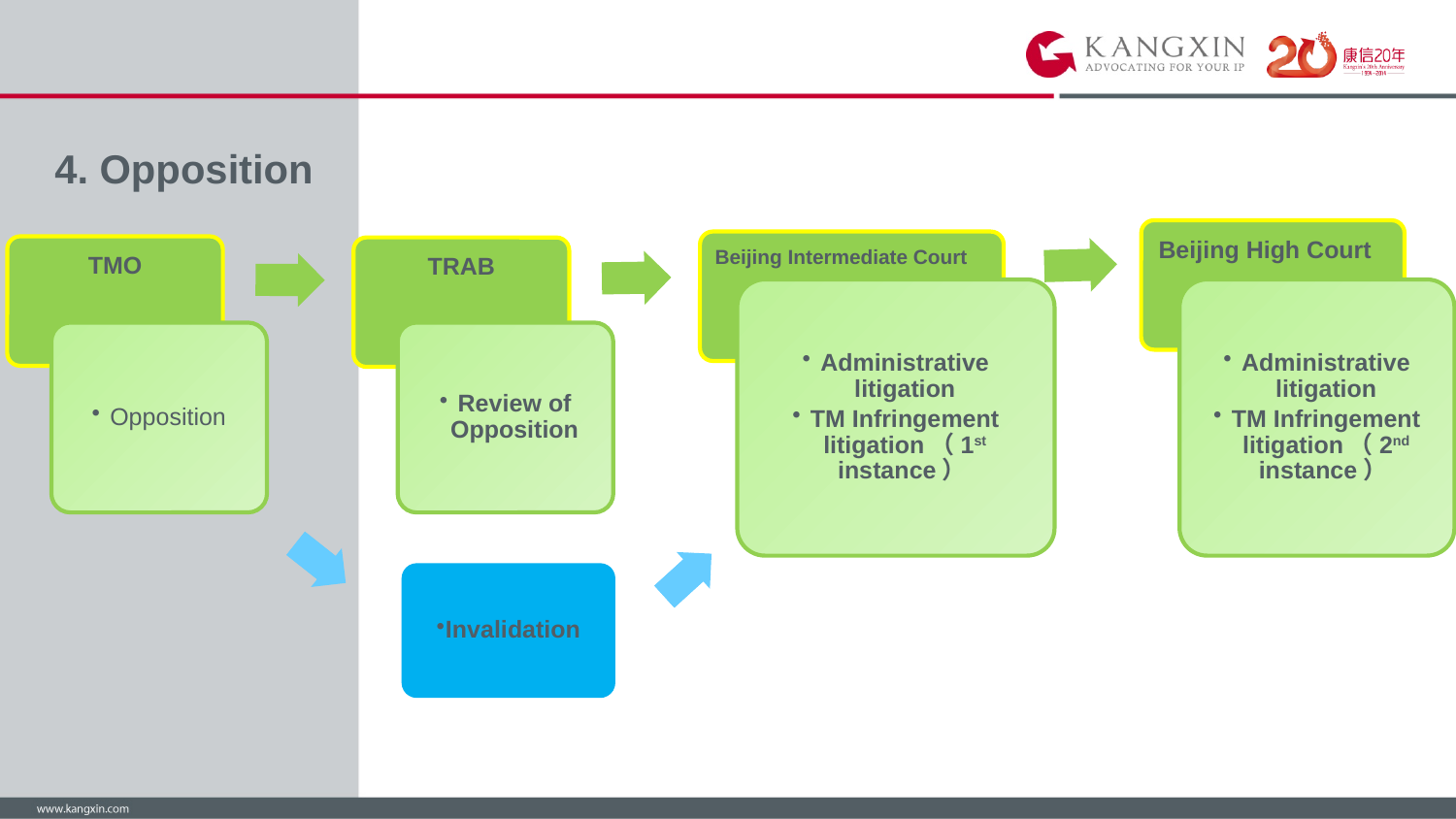

# 4. Opposition
TMO
Opposition

TRAB
Review of Opposition

Beijing Intermediate Court
Administrative litigation
TM Infringement litigation（1st instance）

Beijing High Court
Administrative litigation
TM Infringement litigation（2nd instance）

Invalidation